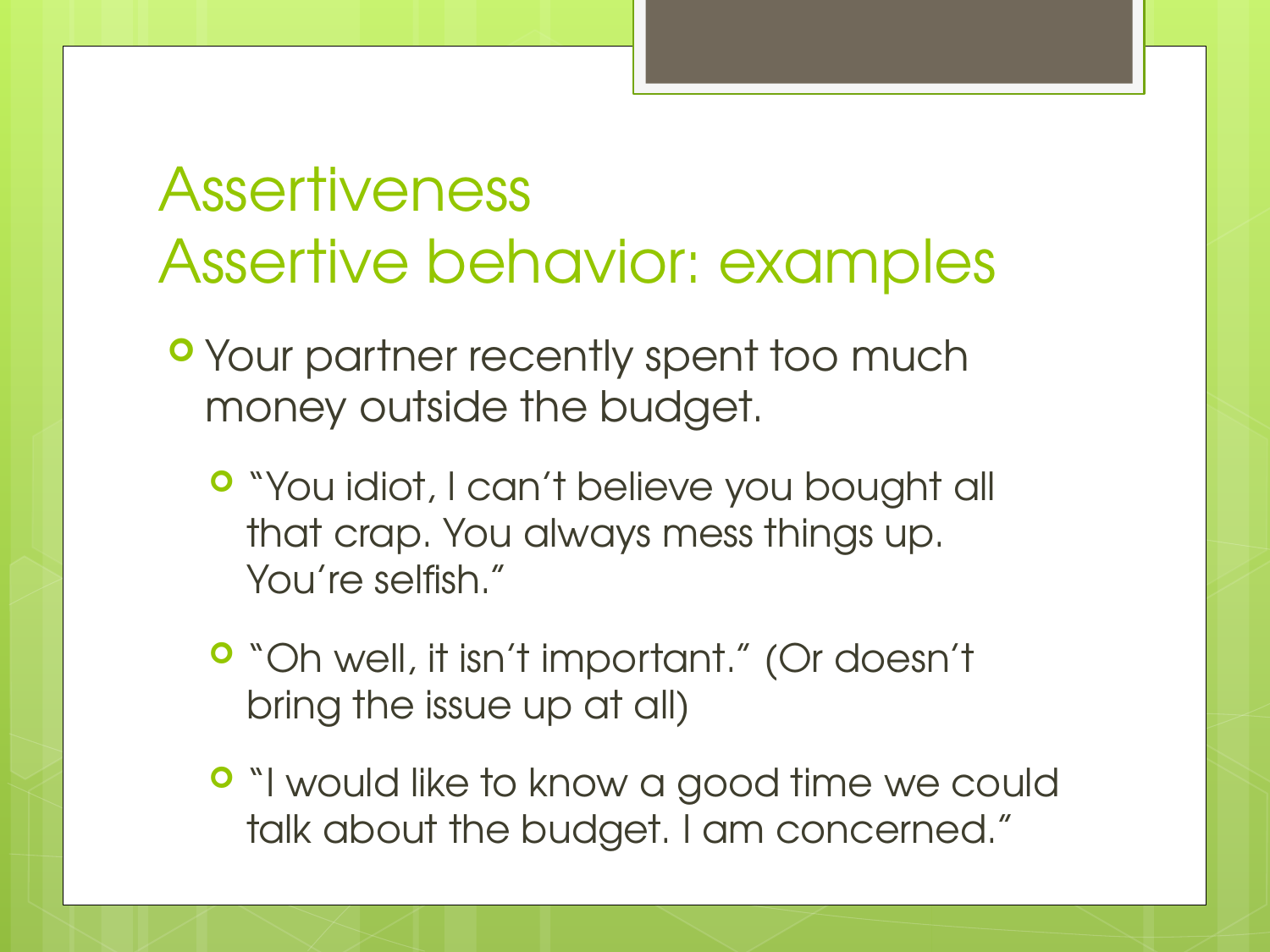

# Assertiveness Assertive behavior: examples
Your partner recently spent too much money outside the budget.
“You idiot, I can’t believe you bought all that crap. You always mess things up. You’re selfish.”
“Oh well, it isn’t important.” (Or doesn’t bring the issue up at all)
“I would like to know a good time we could talk about the budget. I am concerned.”